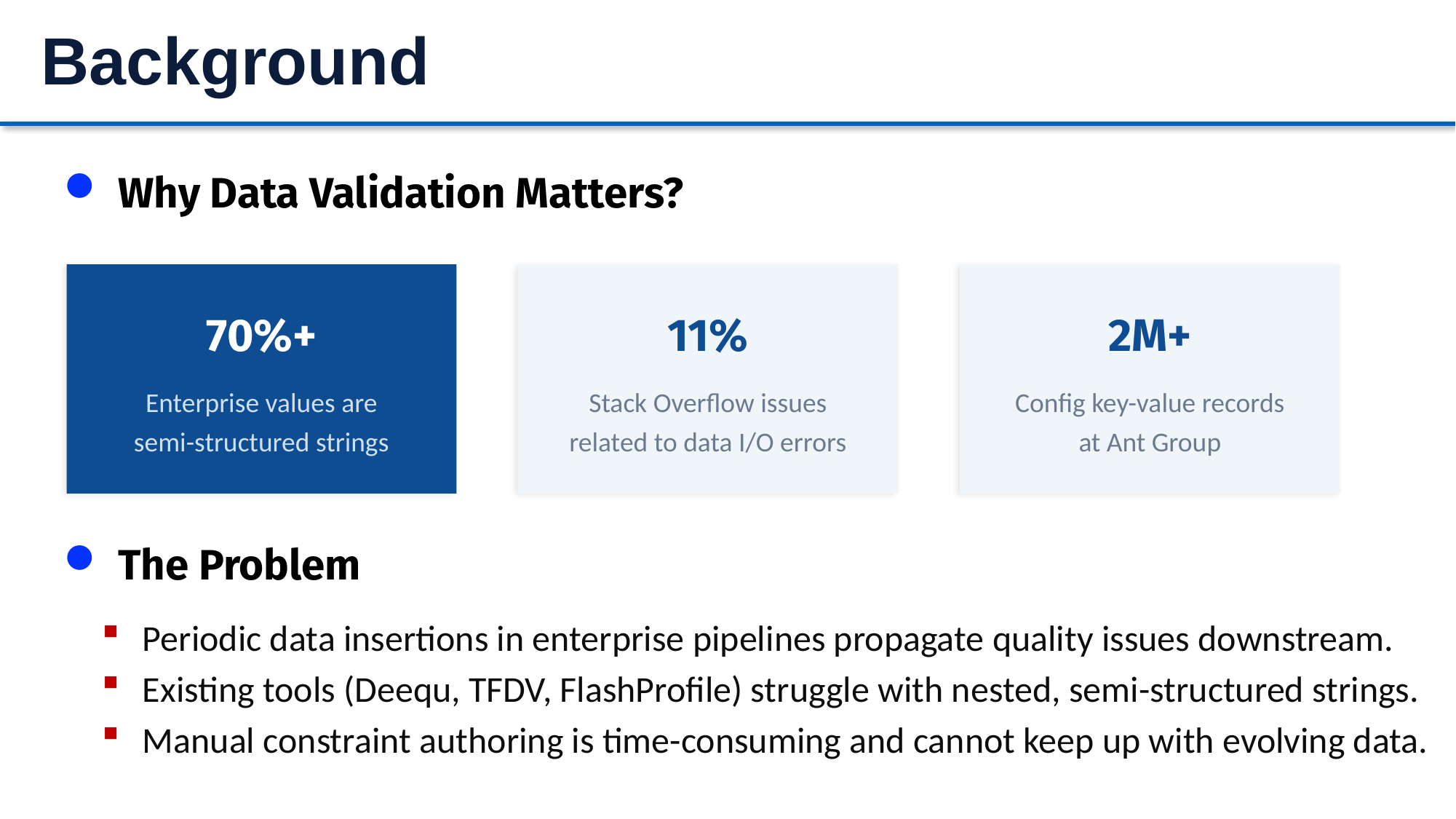

# Background
Why Data Validation Matters?

70%+
Enterprise values are
semi-structured strings

2M+
Config key-value records
at Ant Group

11%
Stack Overflow issues
related to data I/O errors
The Problem
Periodic data insertions in enterprise pipelines propagate quality issues downstream.
Existing tools (Deequ, TFDV, FlashProfile) struggle with nested, semi-structured strings.
Manual constraint authoring is time-consuming and cannot keep up with evolving data.